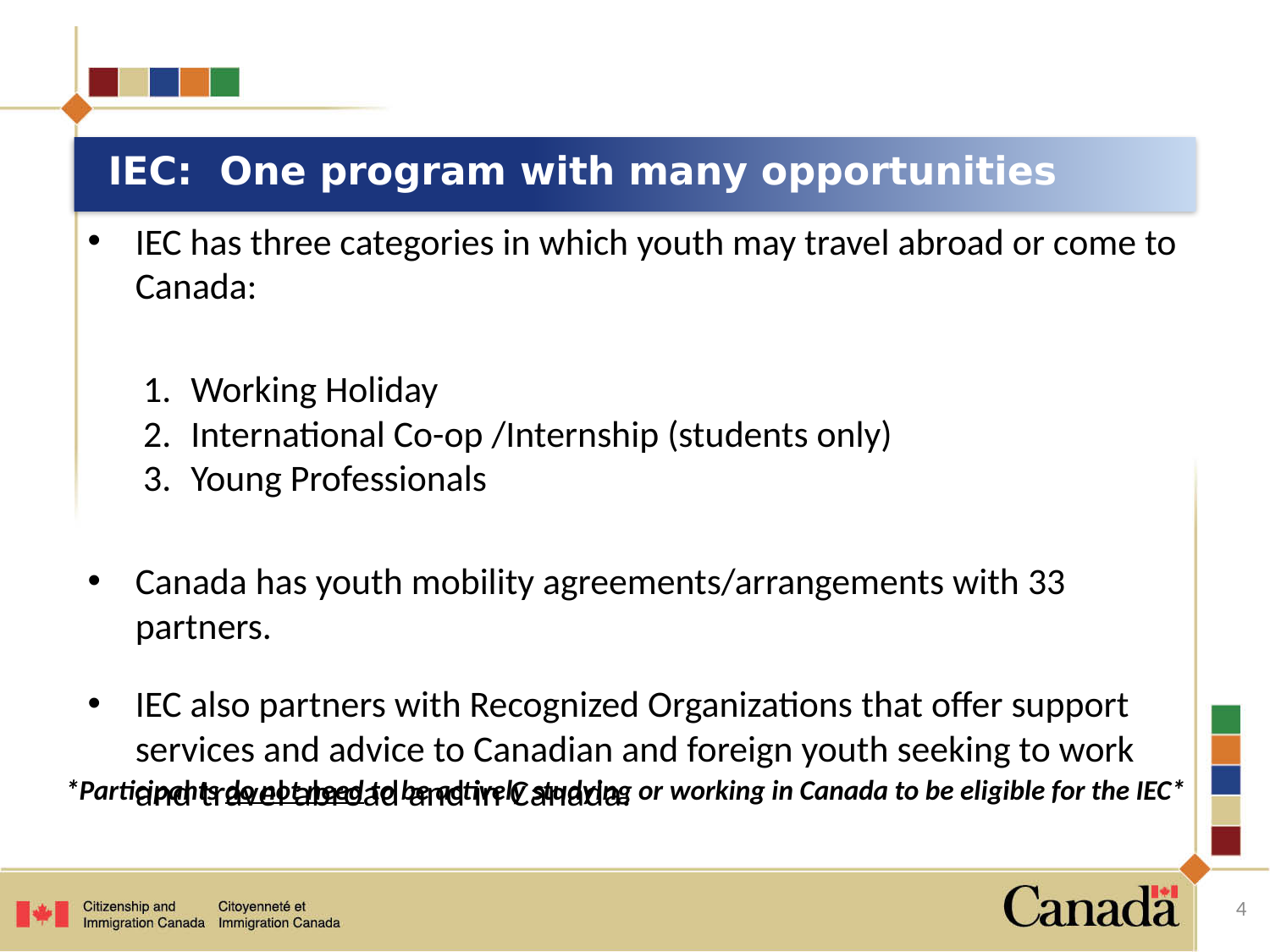

# IEC:  One program with many opportunities
IEC has three categories in which youth may travel abroad or come to Canada:

Working Holiday
International Co-op /Internship (students only)
Young Professionals

Canada has youth mobility agreements/arrangements with 33 partners.

IEC also partners with Recognized Organizations that offer support services and advice to Canadian and foreign youth seeking to work and travel abroad and in Canada.

*Participants do not need to be actively studying or working in Canada to be eligible for the IEC*
4